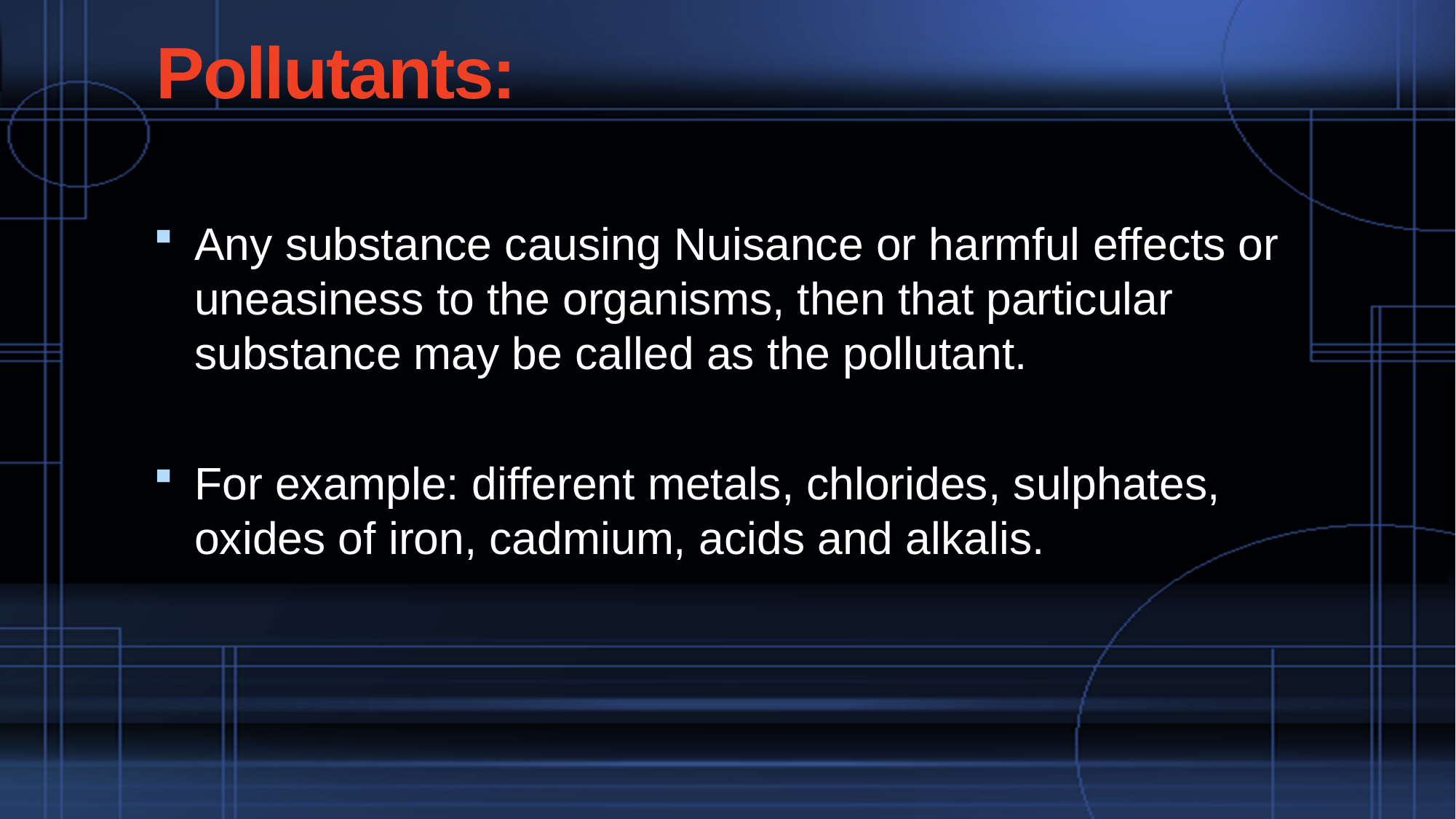

# Pollutants:

Any substance causing Nuisance or harmful effects or uneasiness to the organisms, then that particular substance may be called as the pollutant.

For example: different metals, chlorides, sulphates, oxides of iron, cadmium, acids and alkalis.